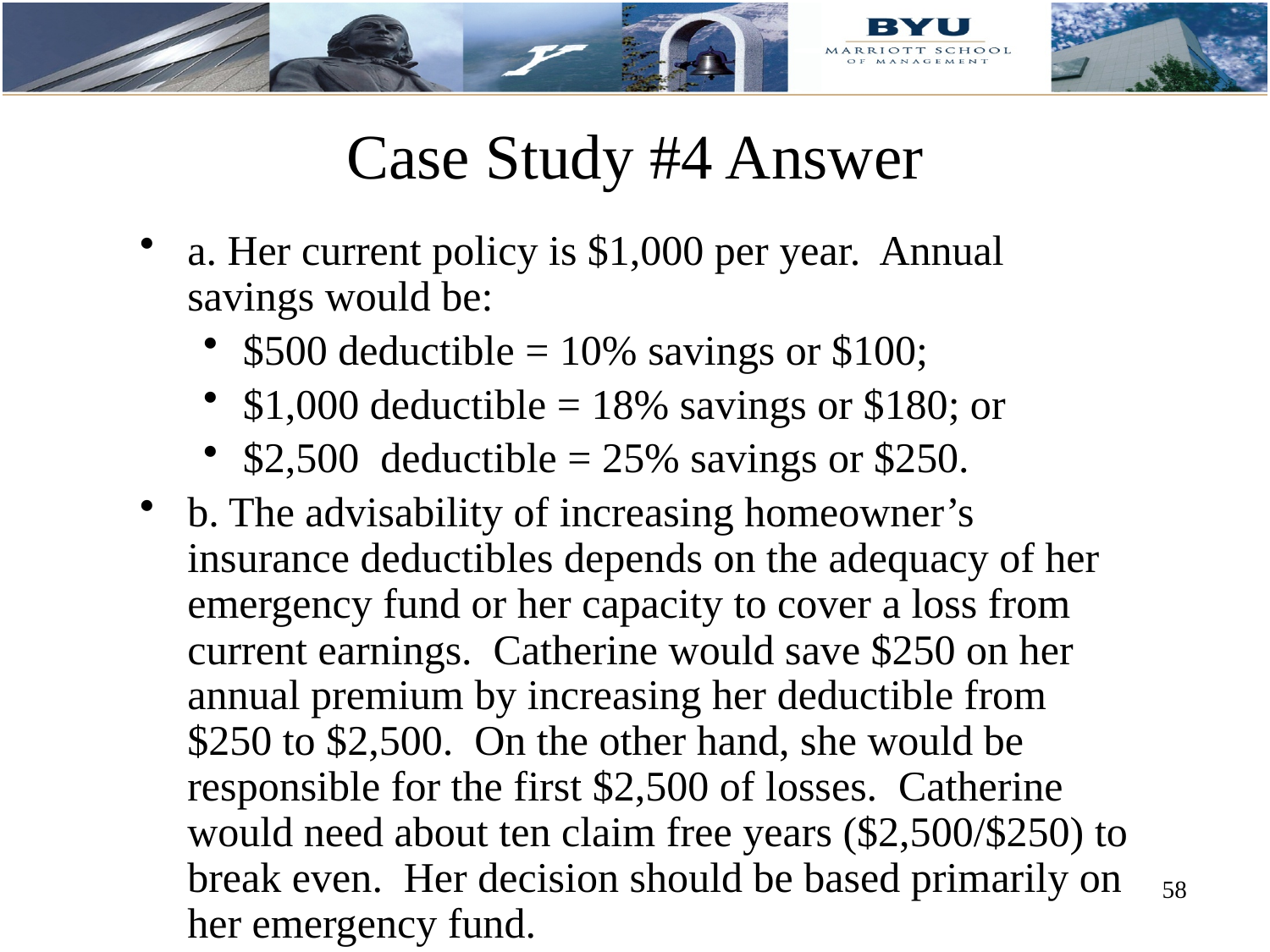

# Case Study #4 Answer
a. Her current policy is $1,000 per year.  Annual savings would be:
$500 deductible = 10% savings or $100;
$1,000 deductible = 18% savings or $180; or
$2,500  deductible = 25% savings or $250.
b. The advisability of increasing homeowner’s insurance deductibles depends on the adequacy of her emergency fund or her capacity to cover a loss from current earnings.  Catherine would save $250 on her annual premium by increasing her deductible from $250 to $2,500.  On the other hand, she would be responsible for the first $2,500 of losses.  Catherine would need about ten claim free years ($2,500/$250) to break even.  Her decision should be based primarily on her emergency fund.